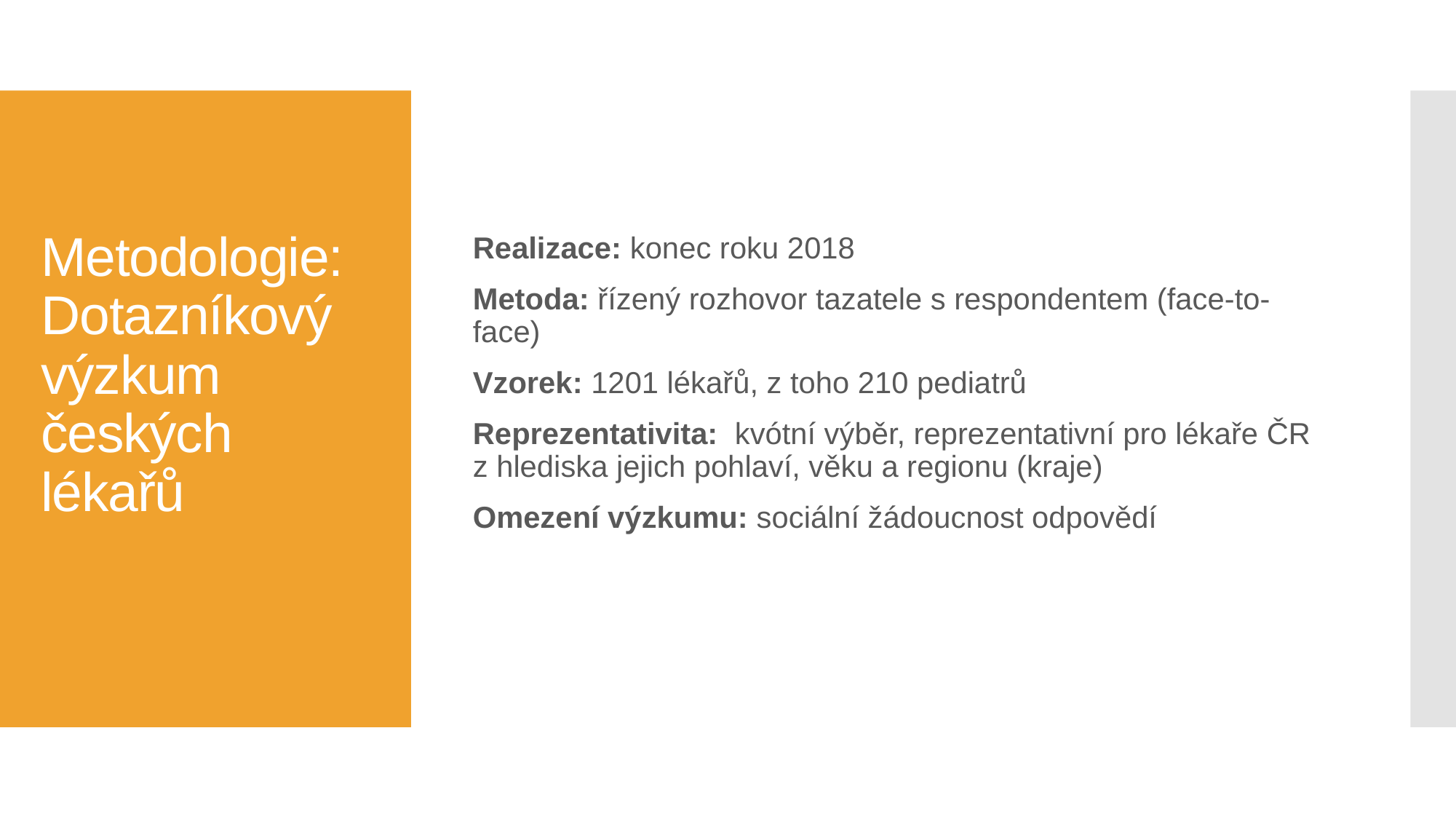

Realizace: konec roku 2018
Metoda: řízený rozhovor tazatele s respondentem (face-to-face)
Vzorek: 1201 lékařů, z toho 210 pediatrů
Reprezentativita:  kvótní výběr, reprezentativní pro lékaře ČR z hlediska jejich pohlaví, věku a regionu (kraje)
Omezení výzkumu: sociální žádoucnost odpovědí

# Metodologie: Dotazníkový výzkum českých lékařů